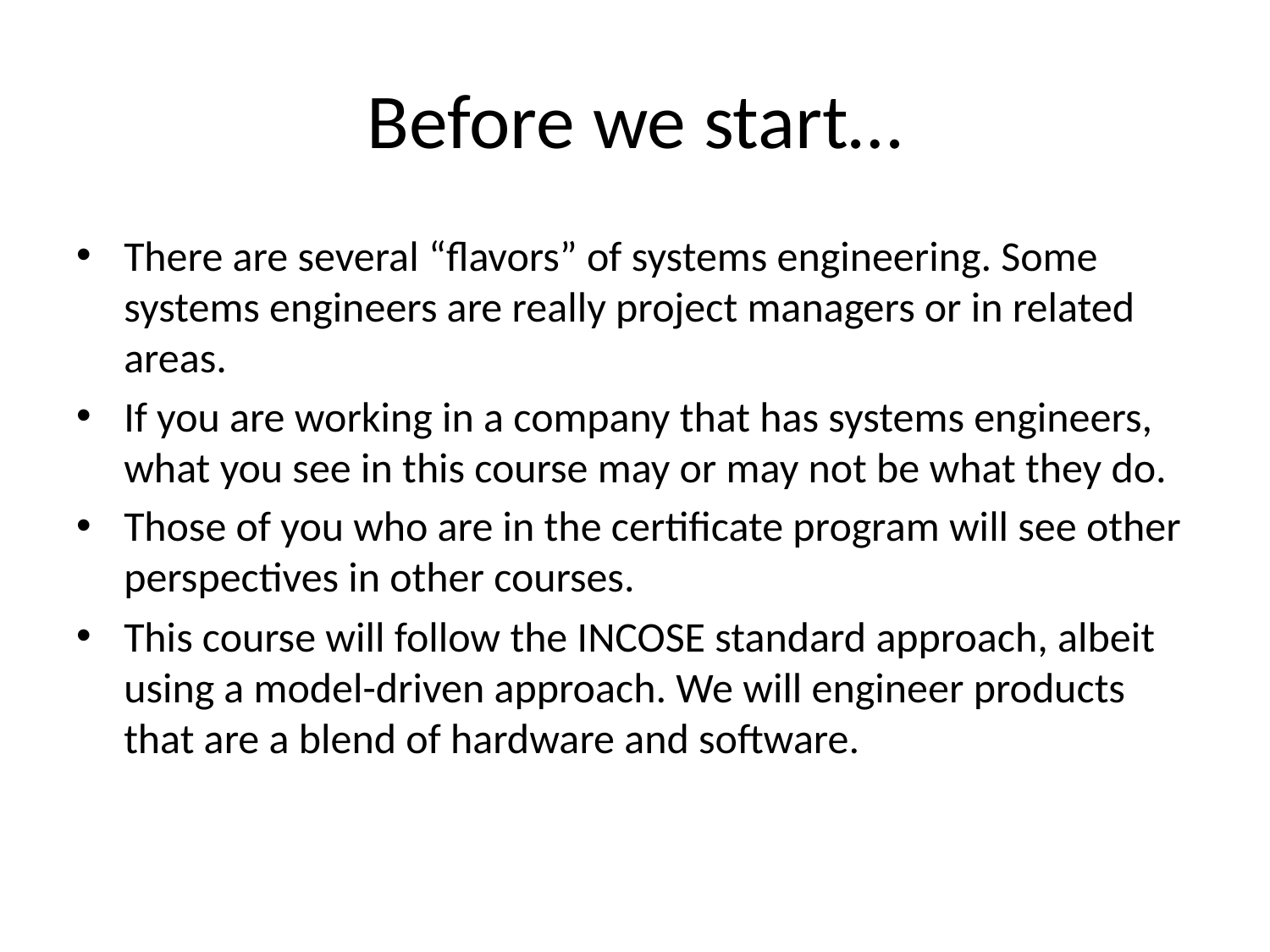

# Before we start…
There are several “flavors” of systems engineering. Some systems engineers are really project managers or in related areas.
If you are working in a company that has systems engineers, what you see in this course may or may not be what they do.
Those of you who are in the certificate program will see other perspectives in other courses.
This course will follow the INCOSE standard approach, albeit using a model-driven approach. We will engineer products that are a blend of hardware and software.